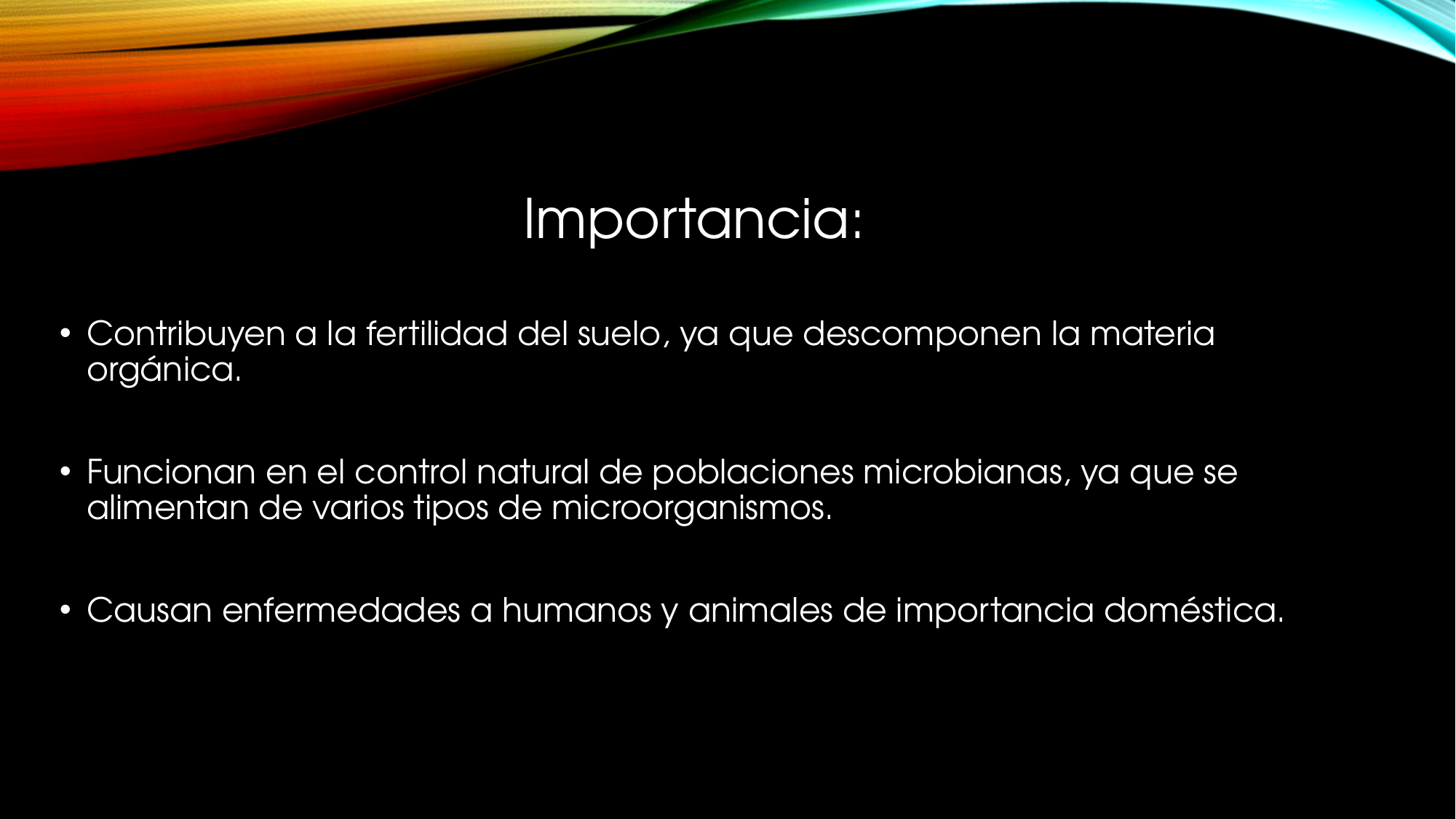

Importancia:

Contribuyen a la fertilidad del suelo, ya que descomponen la materia orgánica.

Funcionan en el control natural de poblaciones microbianas, ya que se alimentan de varios tipos de microorganismos.

Causan enfermedades a humanos y animales de importancia doméstica.